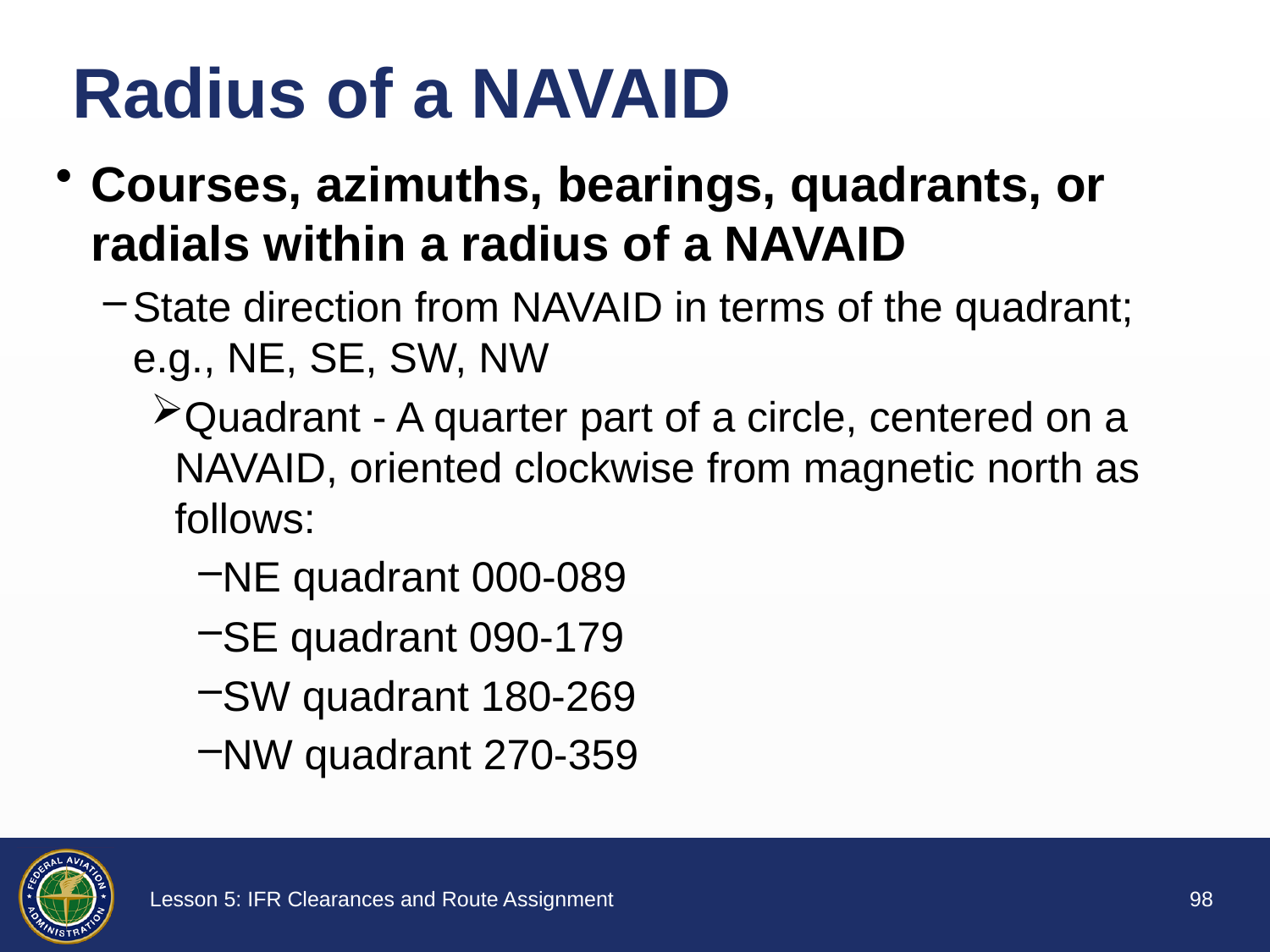

# Radius of a NAVAID
Courses, azimuths, bearings, quadrants, or radials within a radius of a NAVAID
State direction from NAVAID in terms of the quadrant; e.g., NE, SE, SW, NW
Quadrant - A quarter part of a circle, centered on a NAVAID, oriented clockwise from magnetic north as follows:
NE quadrant 000-089
SE quadrant 090-179
SW quadrant 180-269
NW quadrant 270-359